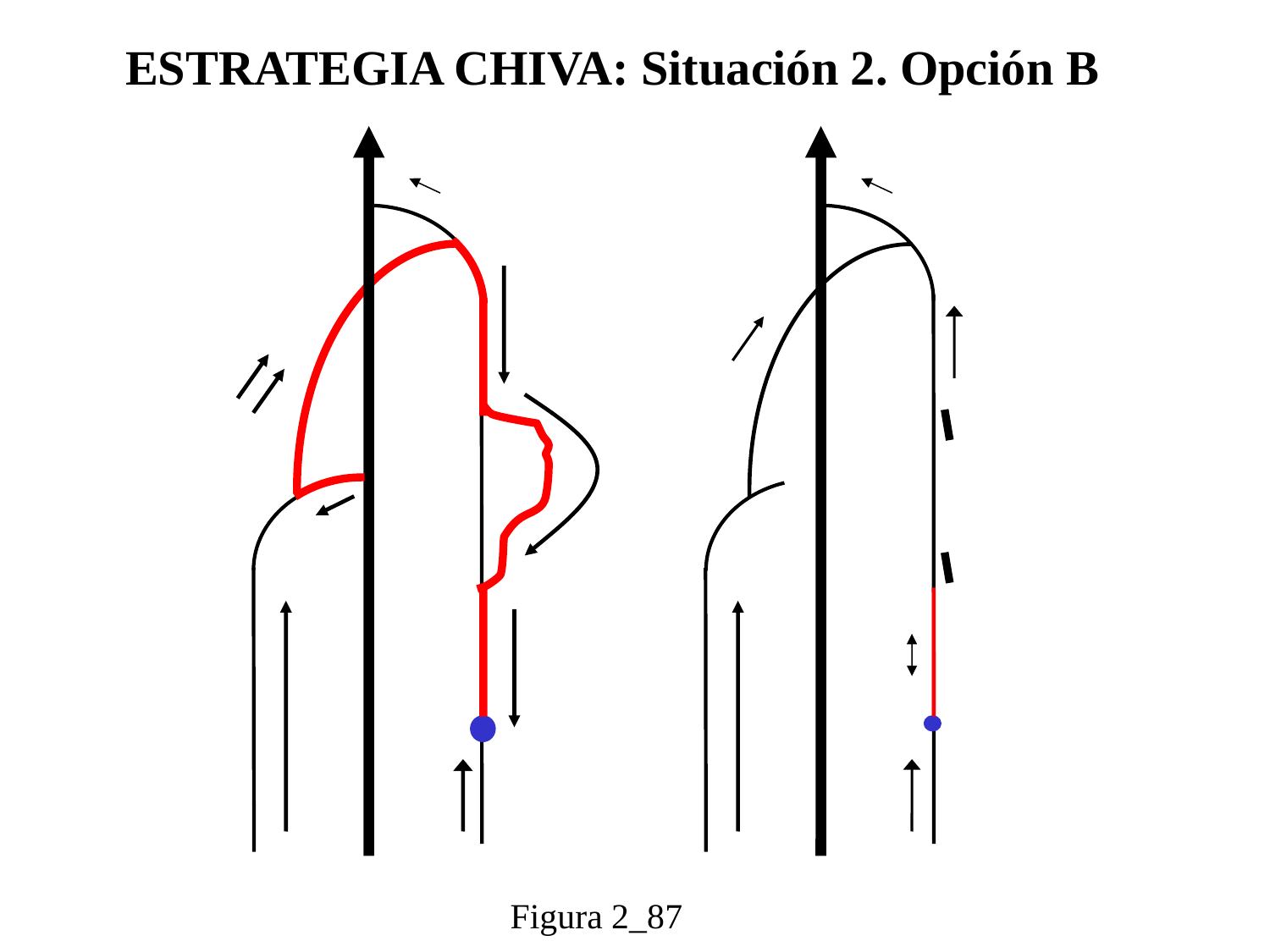

# ESTRATEGIA CHIVA: Situación 2. Opción B

Figura 2_87